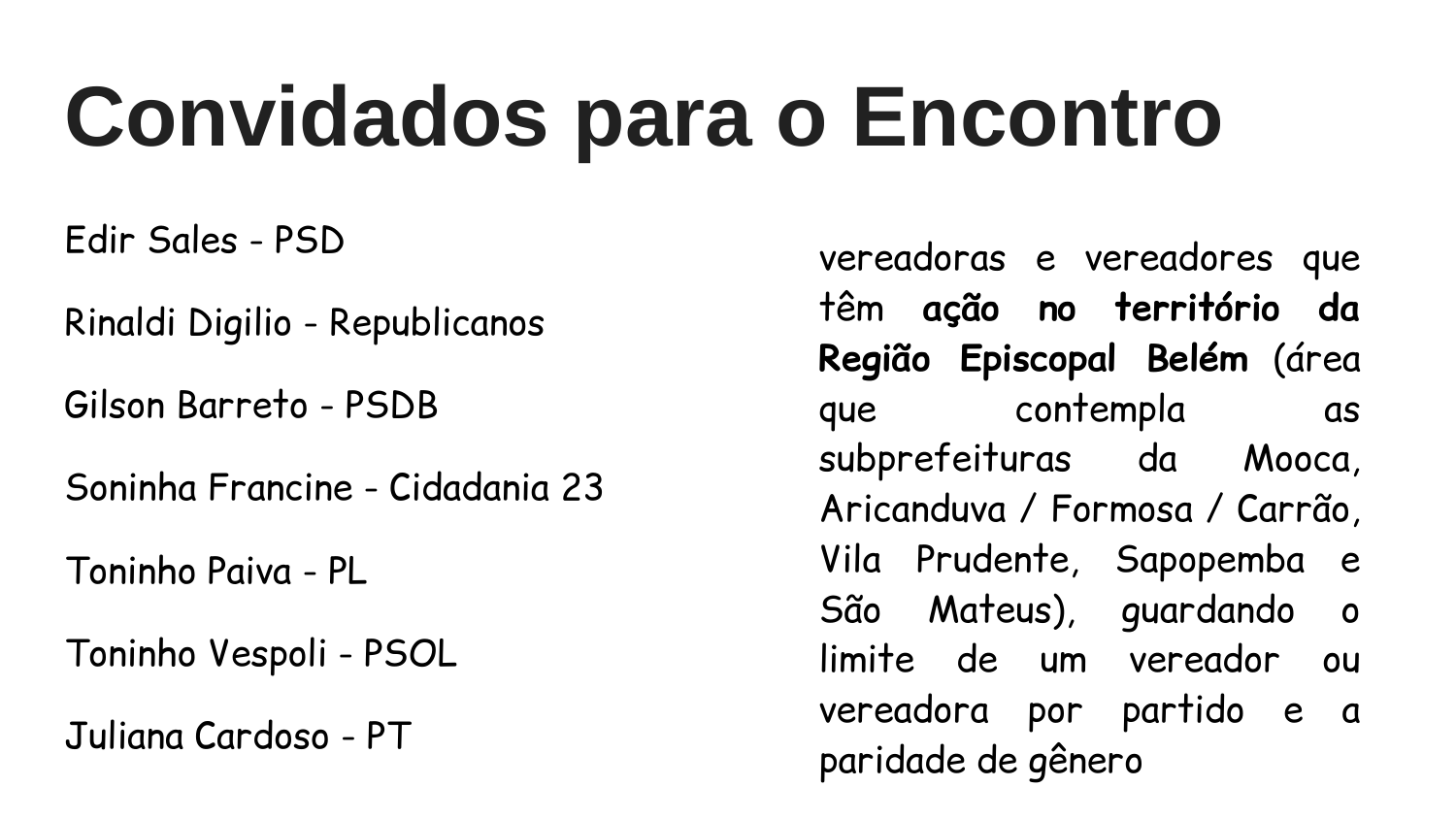

# Convidados para o Encontro
Edir Sales - PSD
Rinaldi Digilio - Republicanos
Gilson Barreto - PSDB
Soninha Francine - Cidadania 23
Toninho Paiva - PL
Toninho Vespoli - PSOL
Juliana Cardoso - PT

vereadoras e vereadores que têm ação no território da Região Episcopal Belém (área que contempla as subprefeituras da Mooca, Aricanduva / Formosa / Carrão, Vila Prudente, Sapopemba e São Mateus), guardando o limite de um vereador ou vereadora por partido e a paridade de gênero